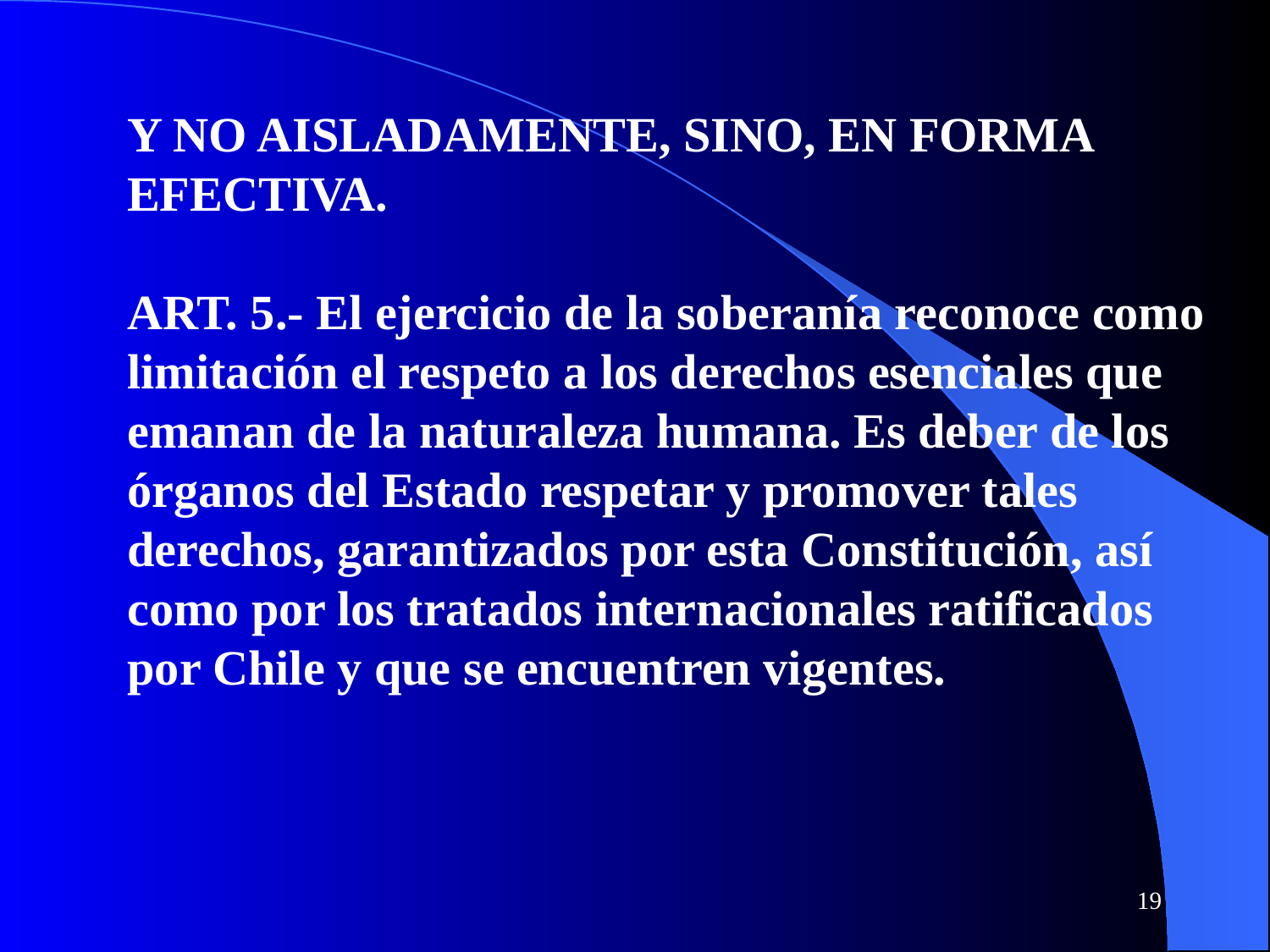

Y NO AISLADAMENTE, SINO, EN FORMA EFECTIVA.

ART. 5.- El ejercicio de la soberanía reconoce como limitación el respeto a los derechos esenciales que emanan de la naturaleza humana. Es deber de los órganos del Estado respetar y promover tales derechos, garantizados por esta Constitución, así como por los tratados internacionales ratificados por Chile y que se encuentren vigentes.
19